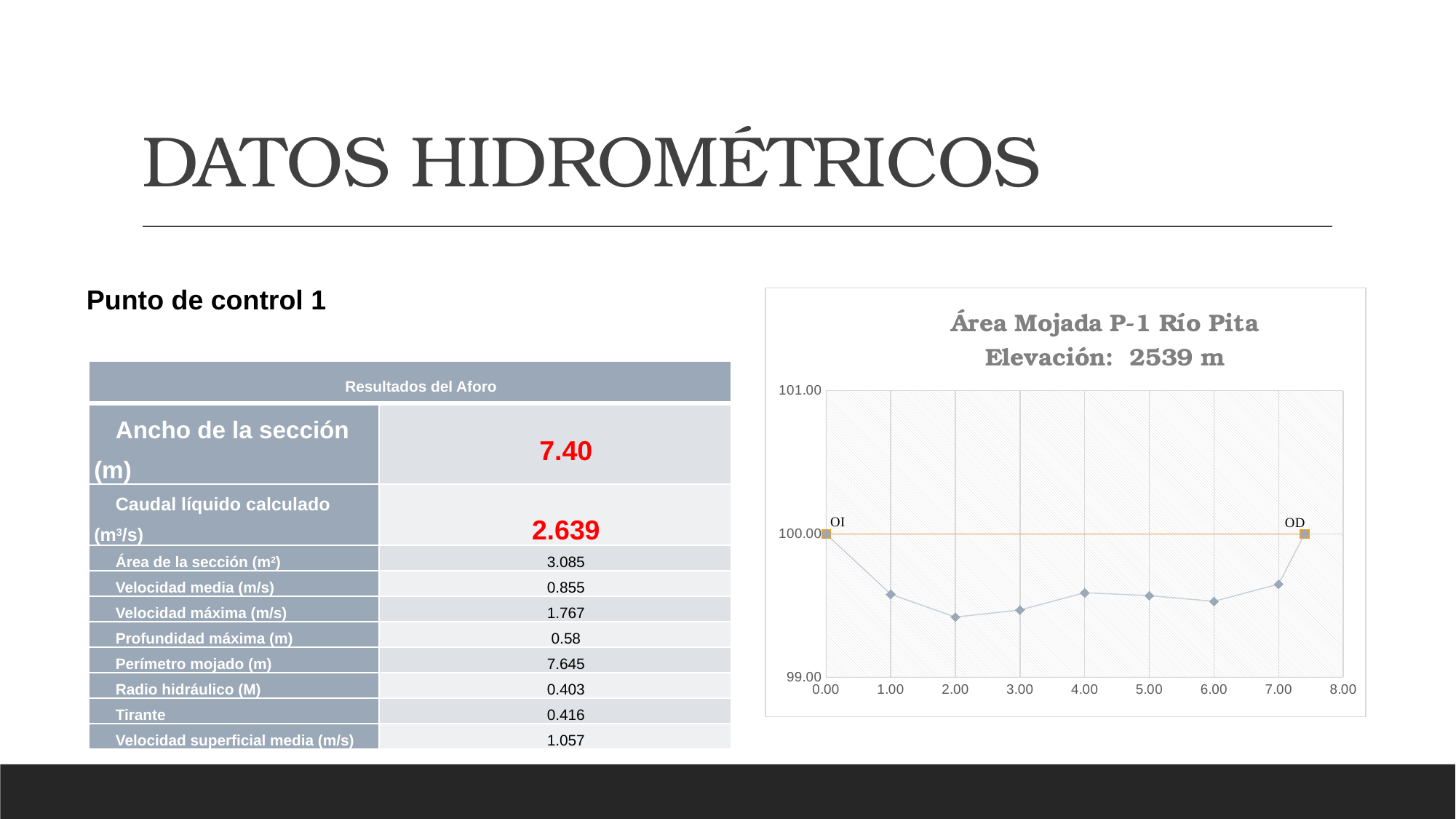

# DATOS HIDROMÉTRICOS
Punto de control 1

### Chart: Área Mojada P-1 Río Pita
Elevación:  2539 m

| Category |  |  |
|---|---|---|
| Resultados del Aforo |  |
| --- | --- |
| Ancho de la sección (m) | 7.40 |
| Caudal líquido calculado (m3/s) | 2.639 |
| Área de la sección (m2) | 3.085 |
| Velocidad media (m/s) | 0.855 |
| Velocidad máxima (m/s) | 1.767 |
| Profundidad máxima (m) | 0.58 |
| Perímetro mojado (m) | 7.645 |
| Radio hidráulico (M) | 0.403 |
| Tirante | 0.416 |
| Velocidad superficial media (m/s) | 1.057 |